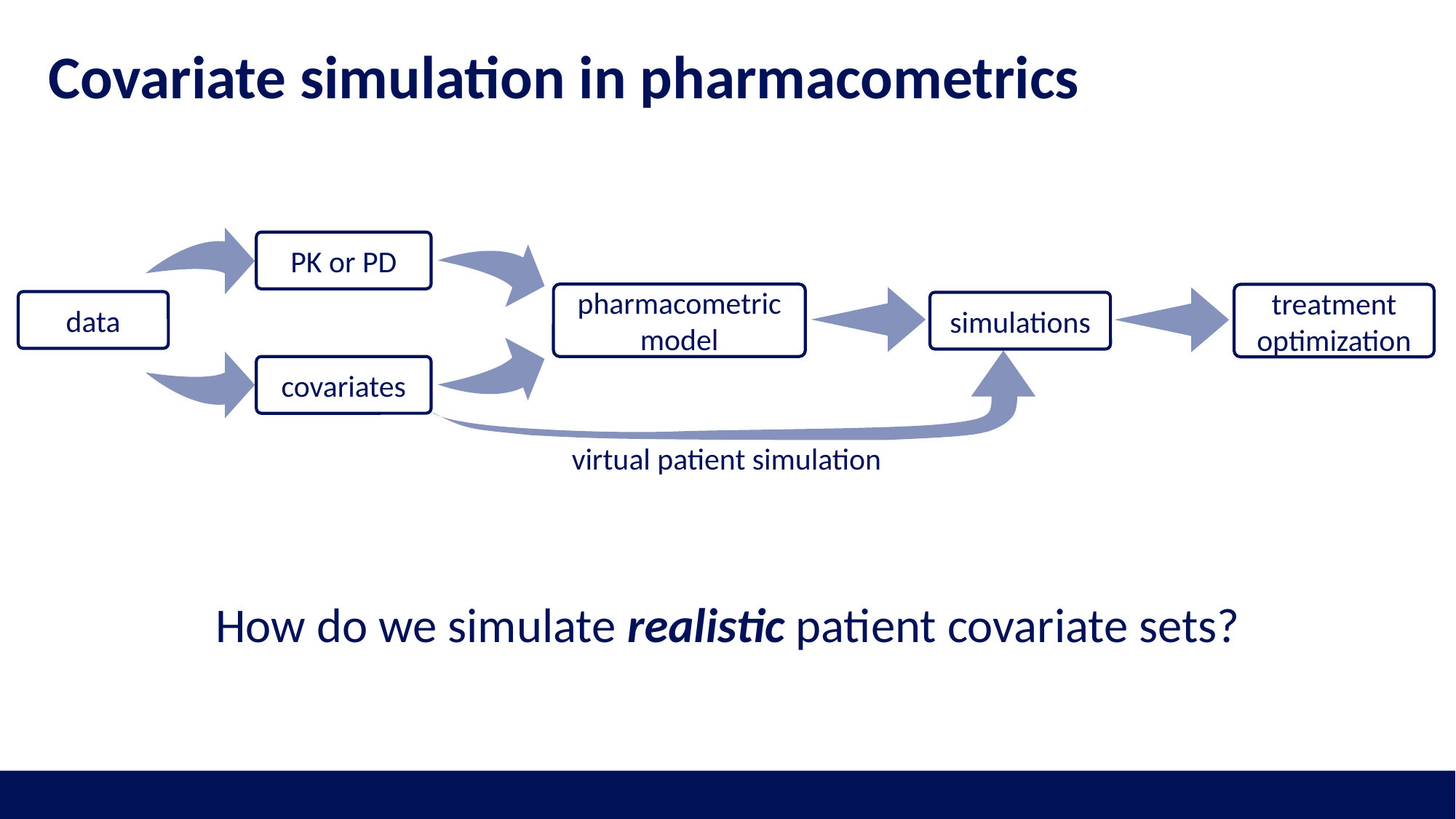

# Covariate simulation in pharmacometrics

PK or PD

pharmacometric model
treatment optimization

data
simulations

covariates

virtual patient simulation
How do we simulate realistic patient covariate sets?
2